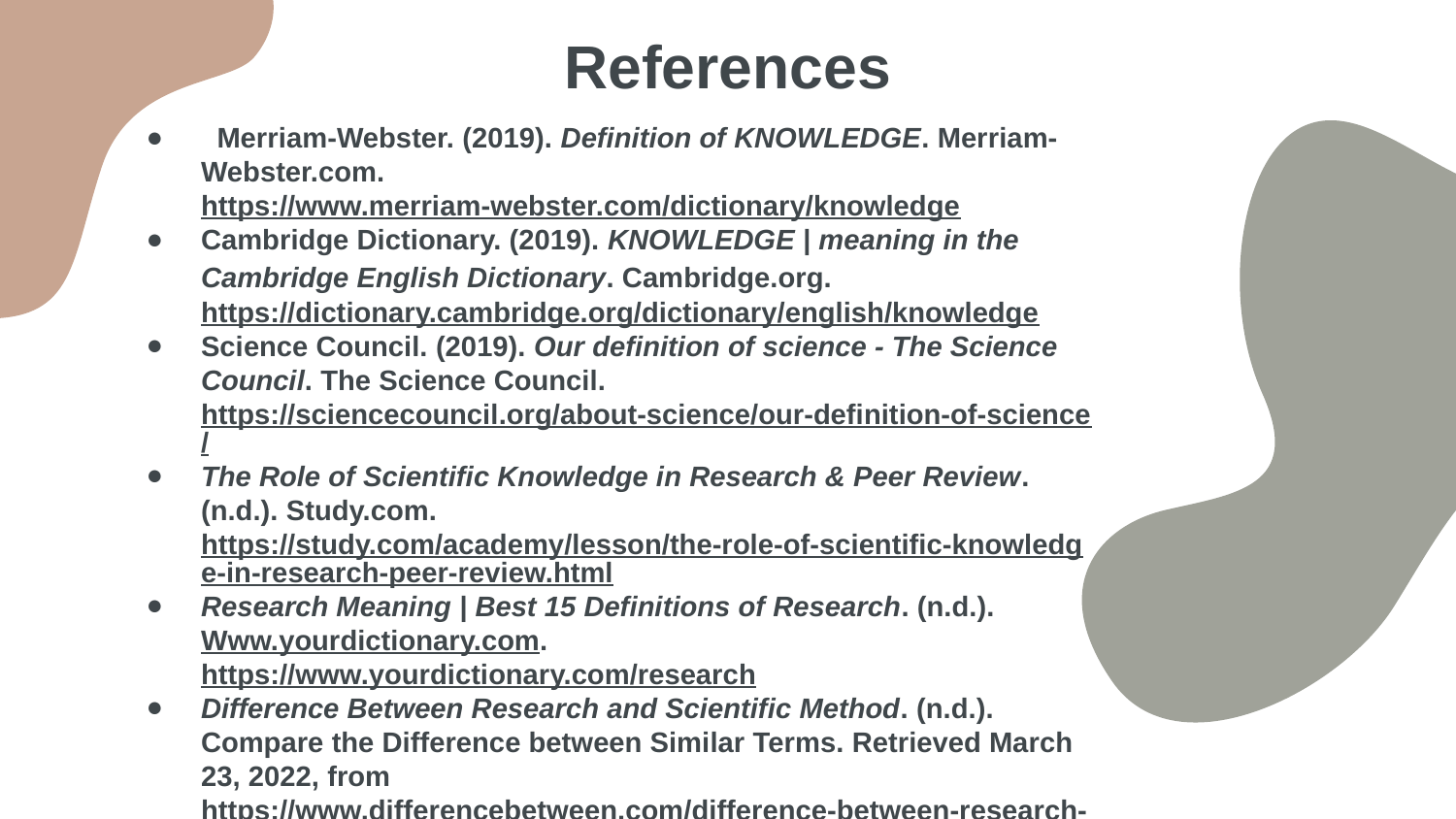

# References
  Merriam-Webster. (2019). Definition of KNOWLEDGE. Merriam-Webster.com. https://www.merriam-webster.com/dictionary/knowledge
Cambridge Dictionary. (2019). KNOWLEDGE | meaning in the Cambridge English Dictionary. Cambridge.org. https://dictionary.cambridge.org/dictionary/english/knowledge
Science Council. (2019). Our definition of science - The Science Council. The Science Council. https://sciencecouncil.org/about-science/our-definition-of-science/
The Role of Scientific Knowledge in Research & Peer Review. (n.d.). Study.com. https://study.com/academy/lesson/the-role-of-scientific-knowledge-in-research-peer-review.html
Research Meaning | Best 15 Definitions of Research. (n.d.). Www.yourdictionary.com. https://www.yourdictionary.com/research
Difference Between Research and Scientific Method. (n.d.). Compare the Difference between Similar Terms. Retrieved March 23, 2022, from https://www.differencebetween.com/difference-between-research-and-vs-scientific-method/